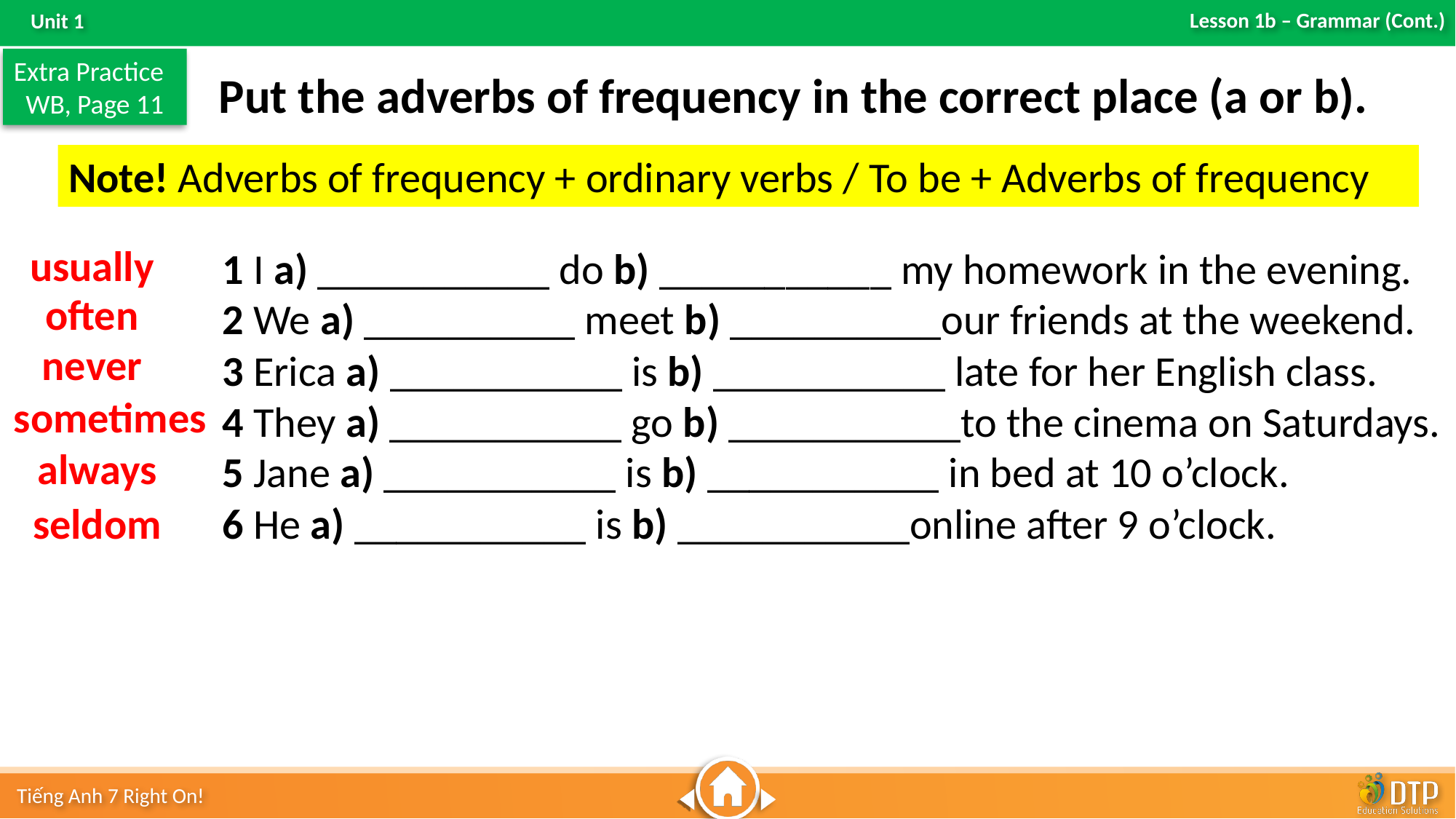

Extra Practice
WB, Page 11
Put the adverbs of frequency in the correct place (a or b).
Note! Adverbs of frequency + ordinary verbs / To be + Adverbs of frequency
usually
1 I a) ___________ do b) ___________ my homework in the evening.
2 We a) __________ meet b) __________our friends at the weekend.
3 Erica a) ___________ is b) ___________ late for her English class.
4 They a) ___________ go b) ___________to the cinema on Saturdays.
5 Jane a) ___________ is b) ___________ in bed at 10 o’clock.
6 He a) ___________ is b) ___________online after 9 o’clock.
often
never
sometimes
always
seldom